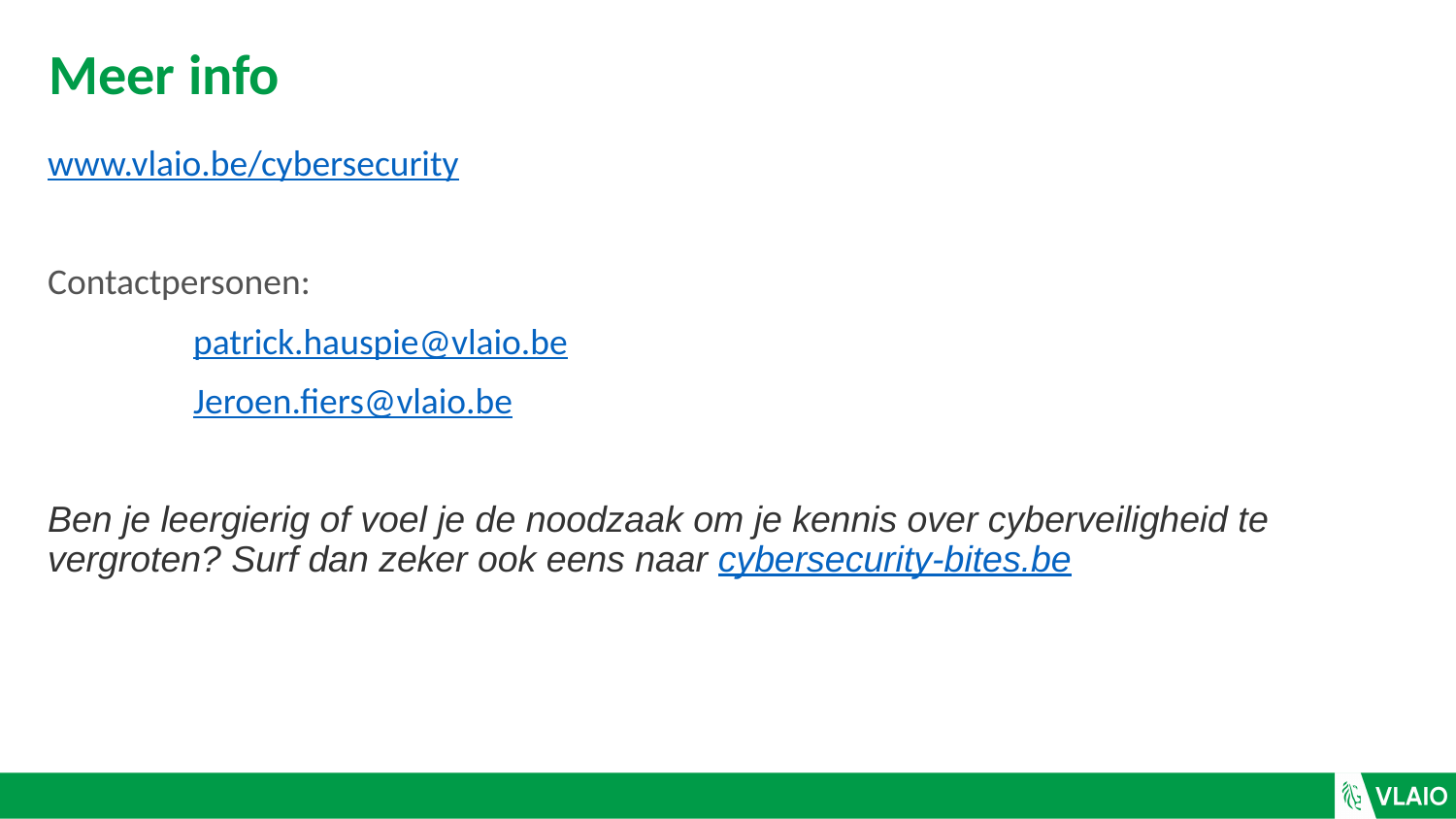

# Meer info
www.vlaio.be/cybersecurity

Contactpersonen:
	patrick.hauspie@vlaio.be
	Jeroen.fiers@vlaio.be

Ben je leergierig of voel je de noodzaak om je kennis over cyberveiligheid te vergroten? Surf dan zeker ook eens naar cybersecurity-bites.be